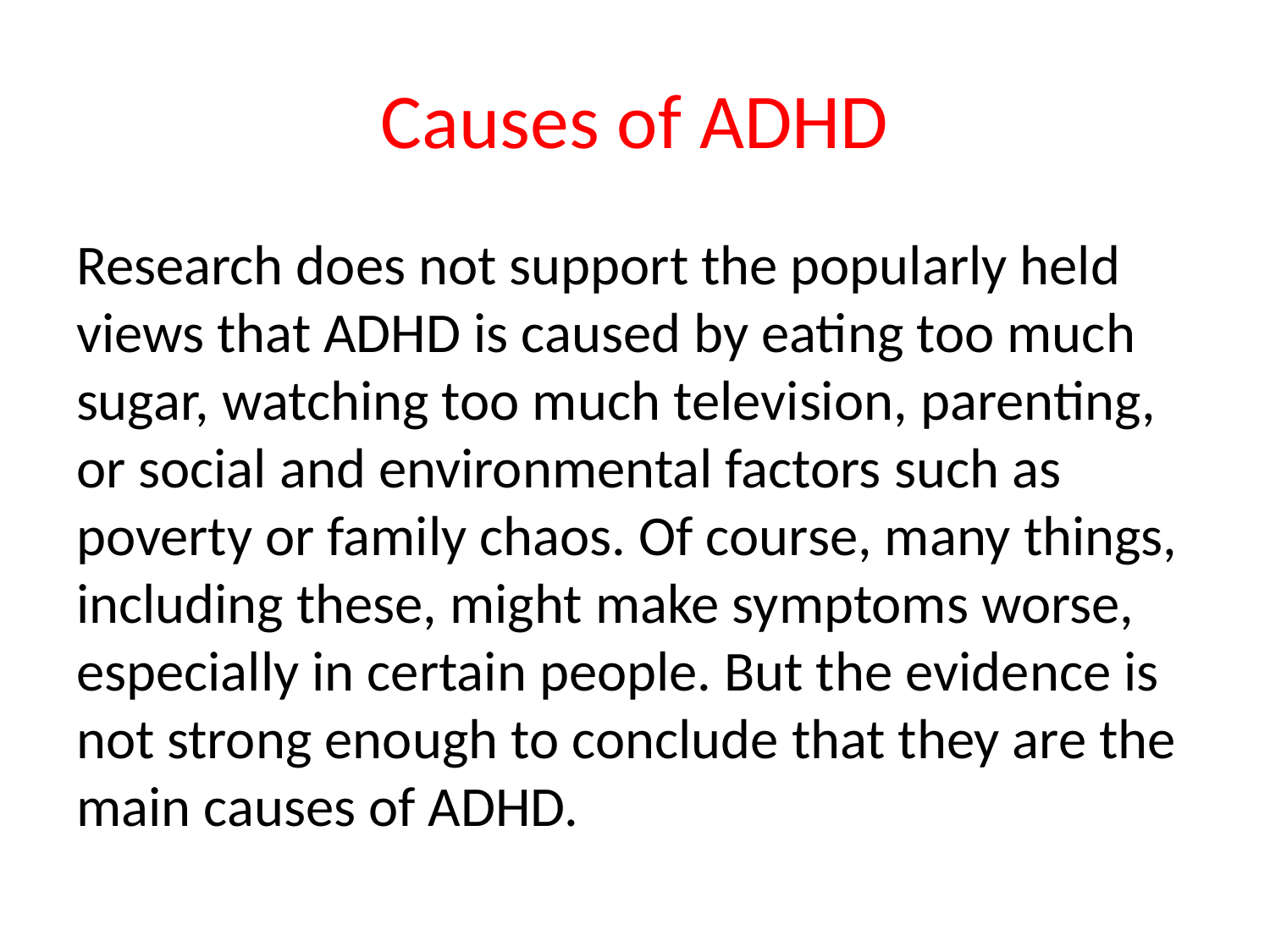

# Causes of ADHD
Research does not support the popularly held views that ADHD is caused by eating too much sugar, watching too much television, parenting, or social and environmental factors such as poverty or family chaos. Of course, many things, including these, might make symptoms worse, especially in certain people. But the evidence is not strong enough to conclude that they are the main causes of ADHD.